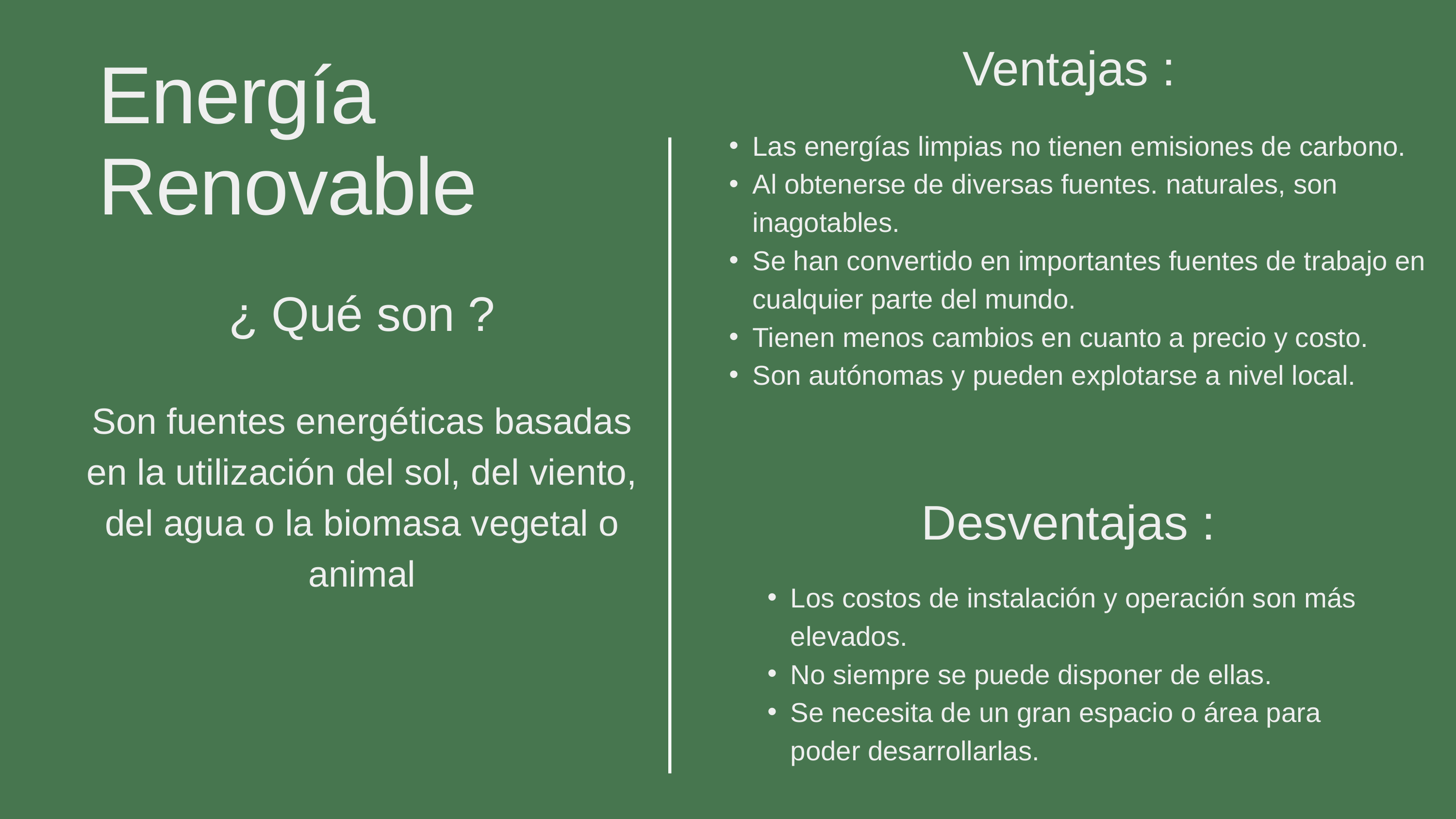

Ventajas :
Energía Renovable
Las energías limpias no tienen emisiones de carbono.
Al obtenerse de diversas fuentes. naturales, son inagotables.
Se han convertido en importantes fuentes de trabajo en cualquier parte del mundo.
Tienen menos cambios en cuanto a precio y costo.
Son autónomas y pueden explotarse a nivel local.

¿ Qué son ?
Son fuentes energéticas basadas en la utilización del sol, del viento, del agua o la biomasa vegetal o animal
Desventajas :
Los costos de instalación y operación son más elevados.
No siempre se puede disponer de ellas.
Se necesita de un gran espacio o área para poder desarrollarlas.